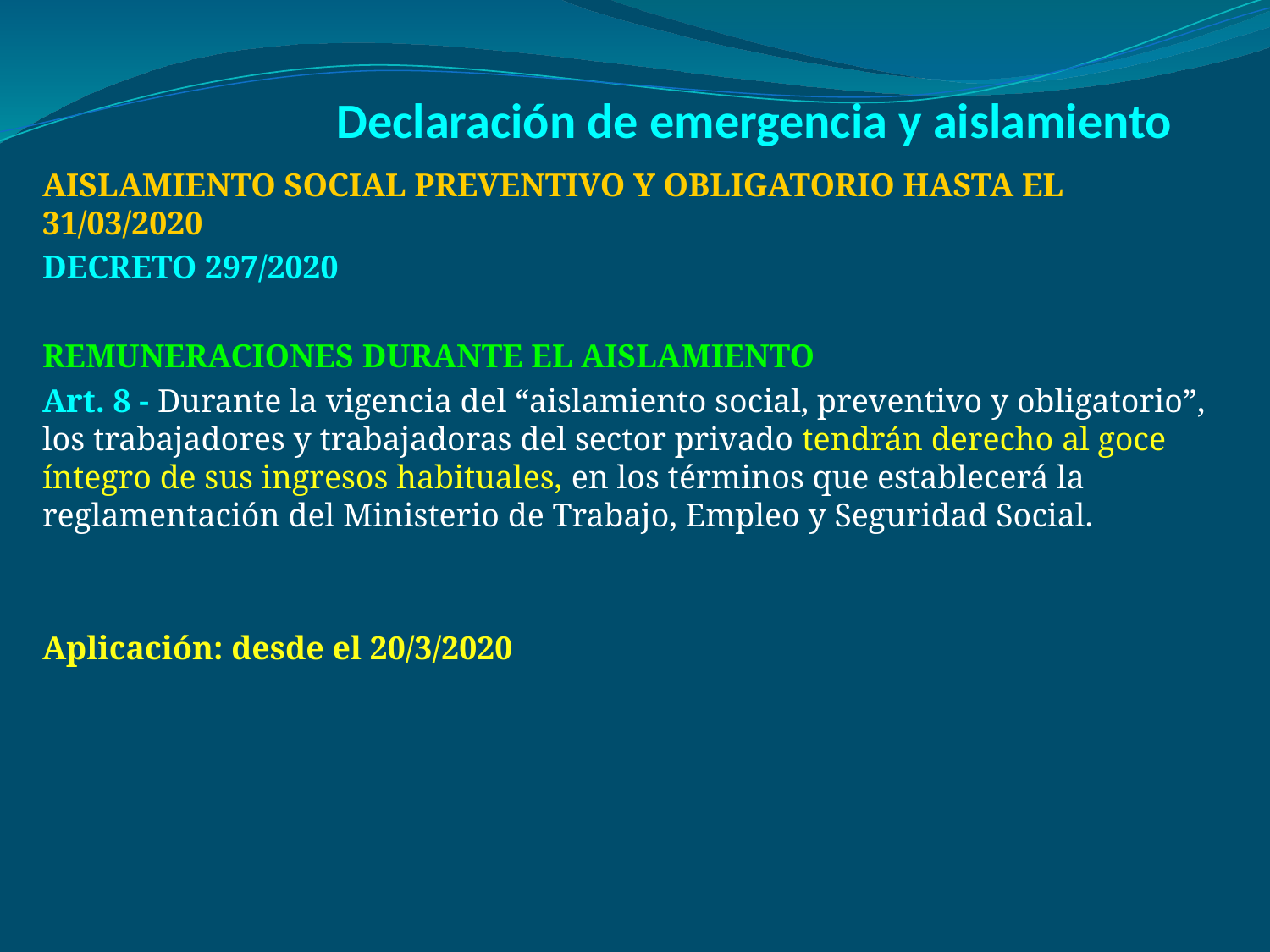

# Declaración de emergencia y aislamiento
AISLAMIENTO SOCIAL PREVENTIVO Y OBLIGATORIO HASTA EL 31/03/2020
DECRETO 297/2020

REMUNERACIONES DURANTE EL AISLAMIENTO
Art. 8 - Durante la vigencia del “aislamiento social, preventivo y obligatorio”, los trabajadores y trabajadoras del sector privado tendrán derecho al goce íntegro de sus ingresos habituales, en los términos que establecerá la reglamentación del Ministerio de Trabajo, Empleo y Seguridad Social.

Aplicación: desde el 20/3/2020